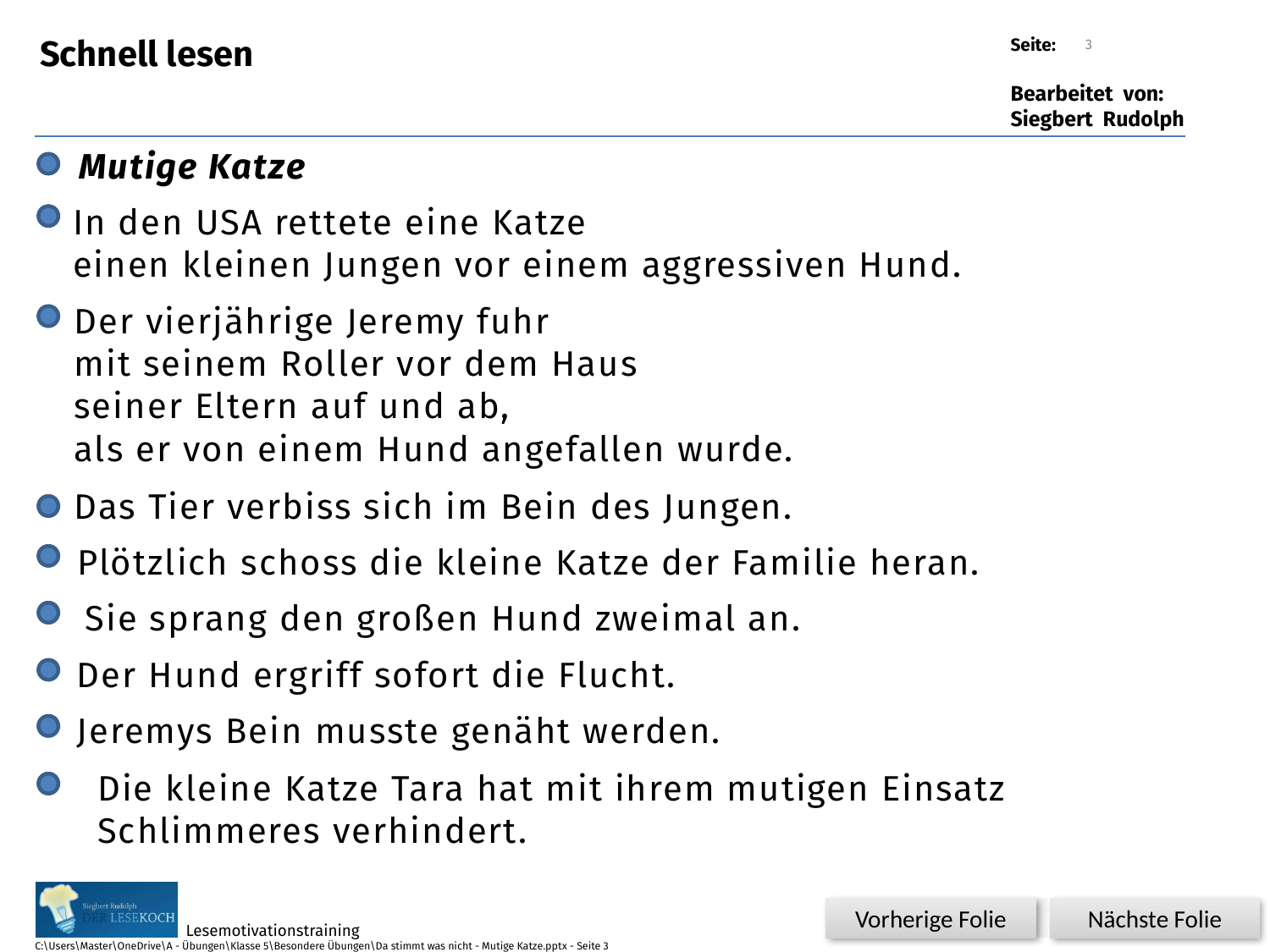

3
Schnell lesen
Mutige Katze

In den USA rettete eine Katze
einen kleinen Jungen vor einem aggressiven Hund.

Der vierjährige Jeremy fuhr
mit seinem Roller vor dem Haus
seiner Eltern auf und ab,
als er von einem Hund angefallen wurde.

Das Tier verbiss sich im Bein des Jungen.

Plötzlich schoss die kleine Katze der Familie heran.

Sie sprang den großen Hund zweimal an.

Der Hund ergriff sofort die Flucht.

Jeremys Bein musste genäht werden.

Die kleine Katze Tara hat mit ihrem mutigen Einsatz
Schlimmeres verhindert.

Vorherige Folie

Nächste Folie
C:\Users\Master\OneDrive\A - Übungen\Klasse 5\Besondere Übungen\Da stimmt was nicht - Mutige Katze.pptx - Seite 3